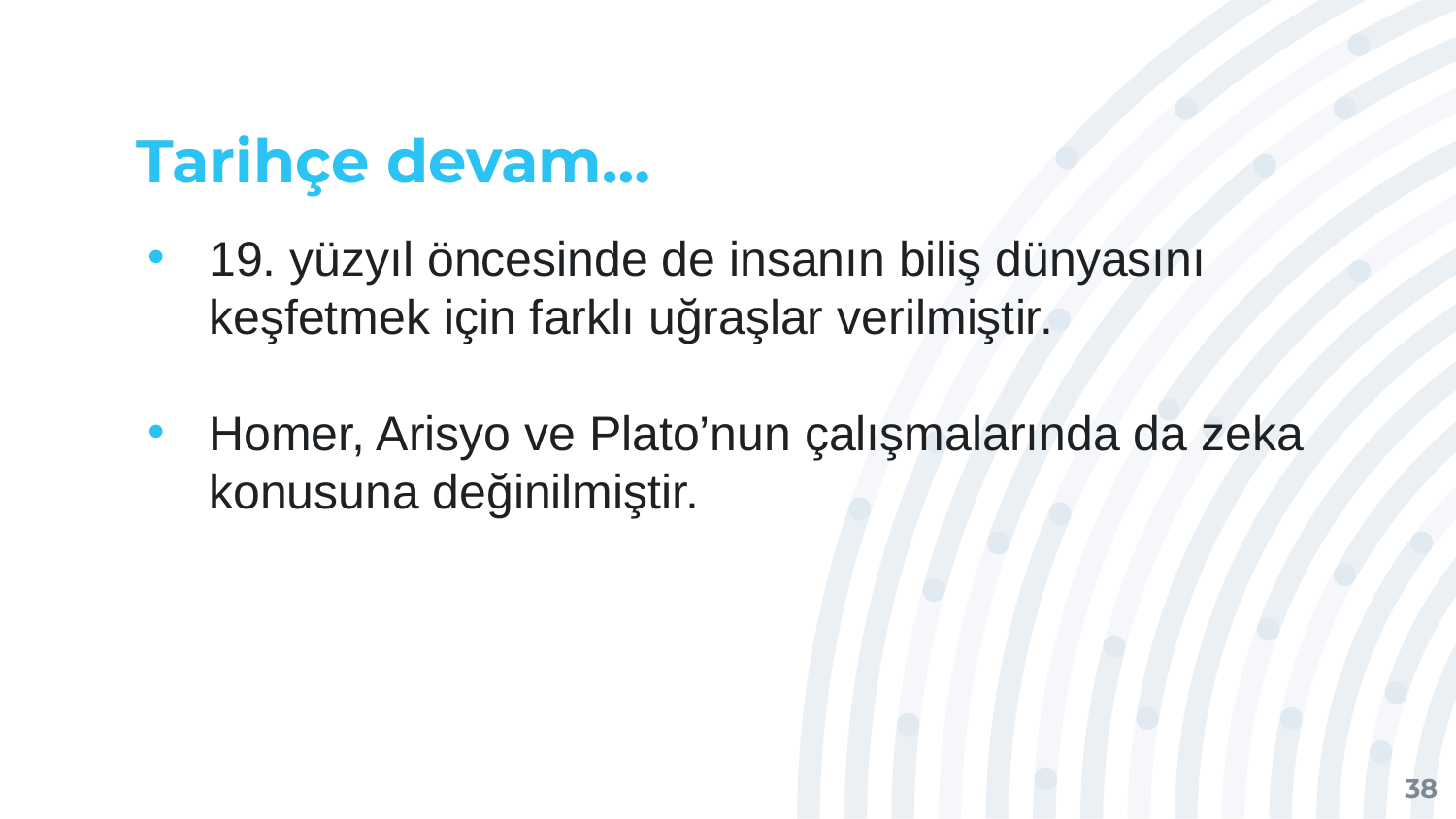

# Tarihçe devam…
19. yüzyıl öncesinde de insanın biliş dünyasını keşfetmek için farklı uğraşlar verilmiştir.

Homer, Arisyo ve Plato’nun çalışmalarında da zeka konusuna değinilmiştir.
38